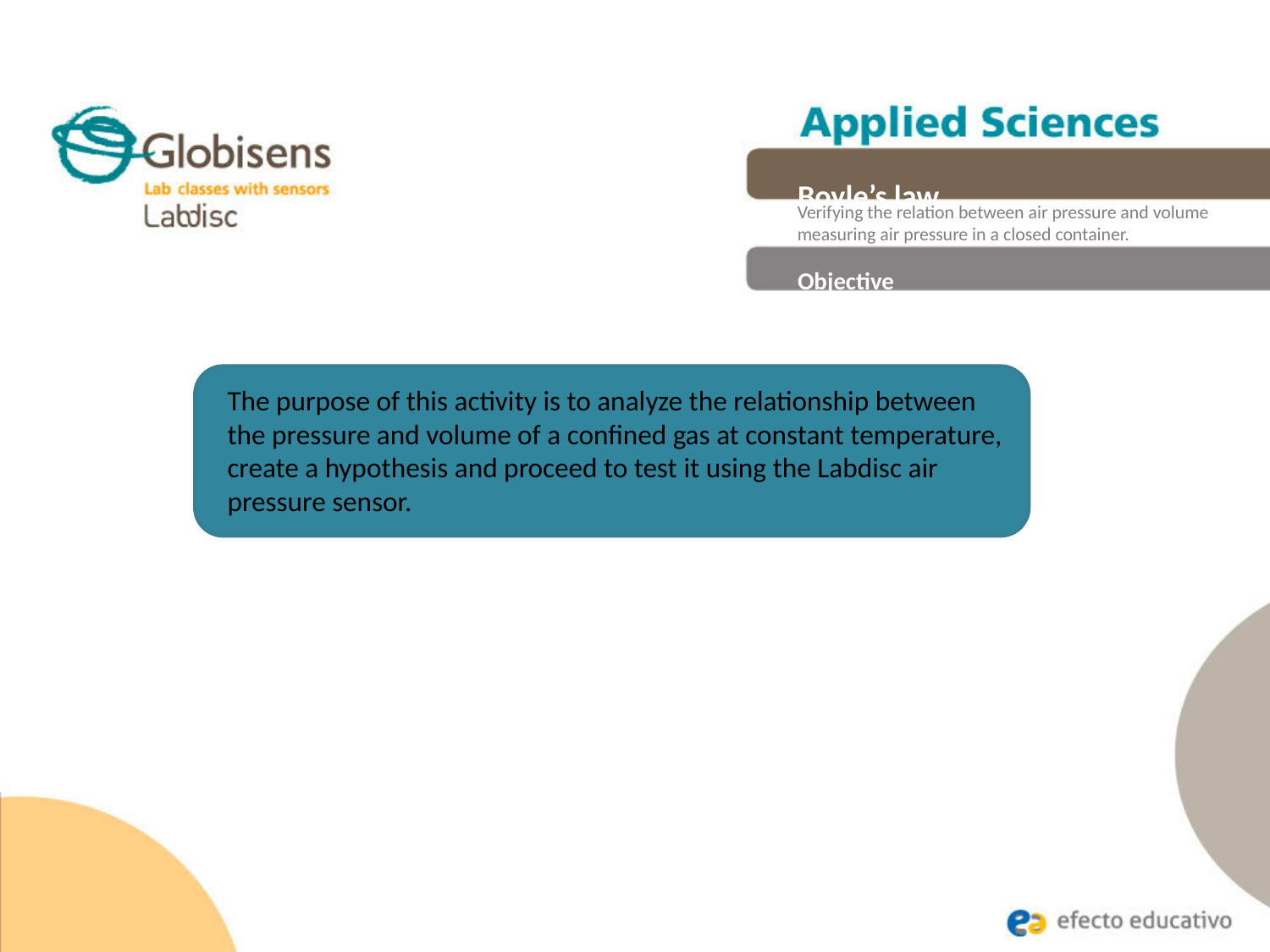

Boyle’s law
Verifying the relation between air pressure and volume measuring air pressure in a closed container.
Objective

The purpose of this activity is to analyze the relationship between the pressure and volume of a confined gas at constant temperature, create a hypothesis and proceed to test it using the Labdisc air pressure sensor.